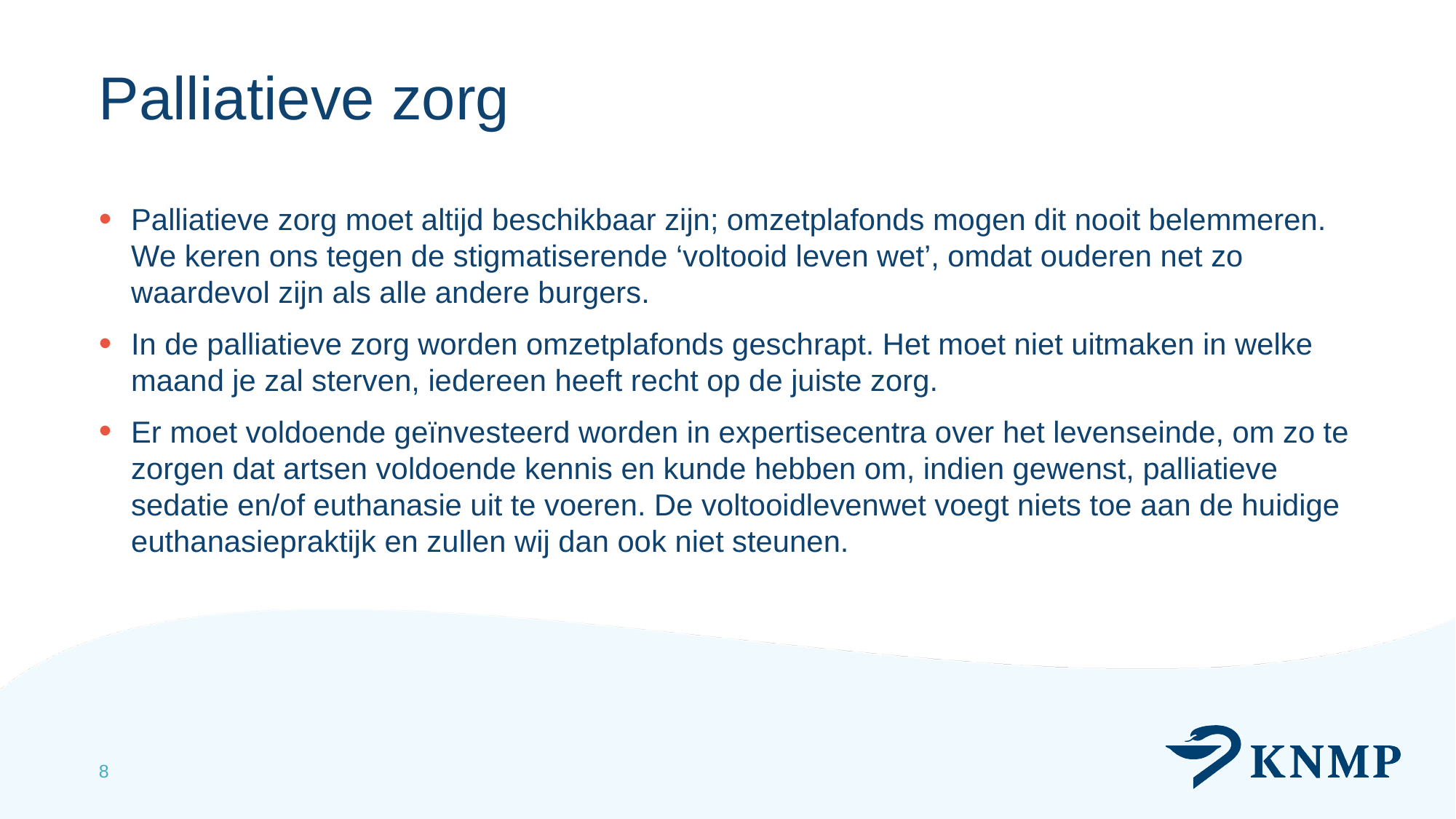

# Palliatieve zorg
Palliatieve zorg moet altijd beschikbaar zijn; omzetplafonds mogen dit nooit belemmeren. We keren ons tegen de stigmatiserende ‘voltooid leven wet’, omdat ouderen net zo waardevol zijn als alle andere burgers.
In de palliatieve zorg worden omzetplafonds geschrapt. Het moet niet uitmaken in welke maand je zal sterven, iedereen heeft recht op de juiste zorg.
Er moet voldoende geïnvesteerd worden in expertisecentra over het levenseinde, om zo te zorgen dat artsen voldoende kennis en kunde hebben om, indien gewenst, palliatieve sedatie en/of euthanasie uit te voeren. De voltooidlevenwet voegt niets toe aan de huidige euthanasiepraktijk en zullen wij dan ook niet steunen.
8